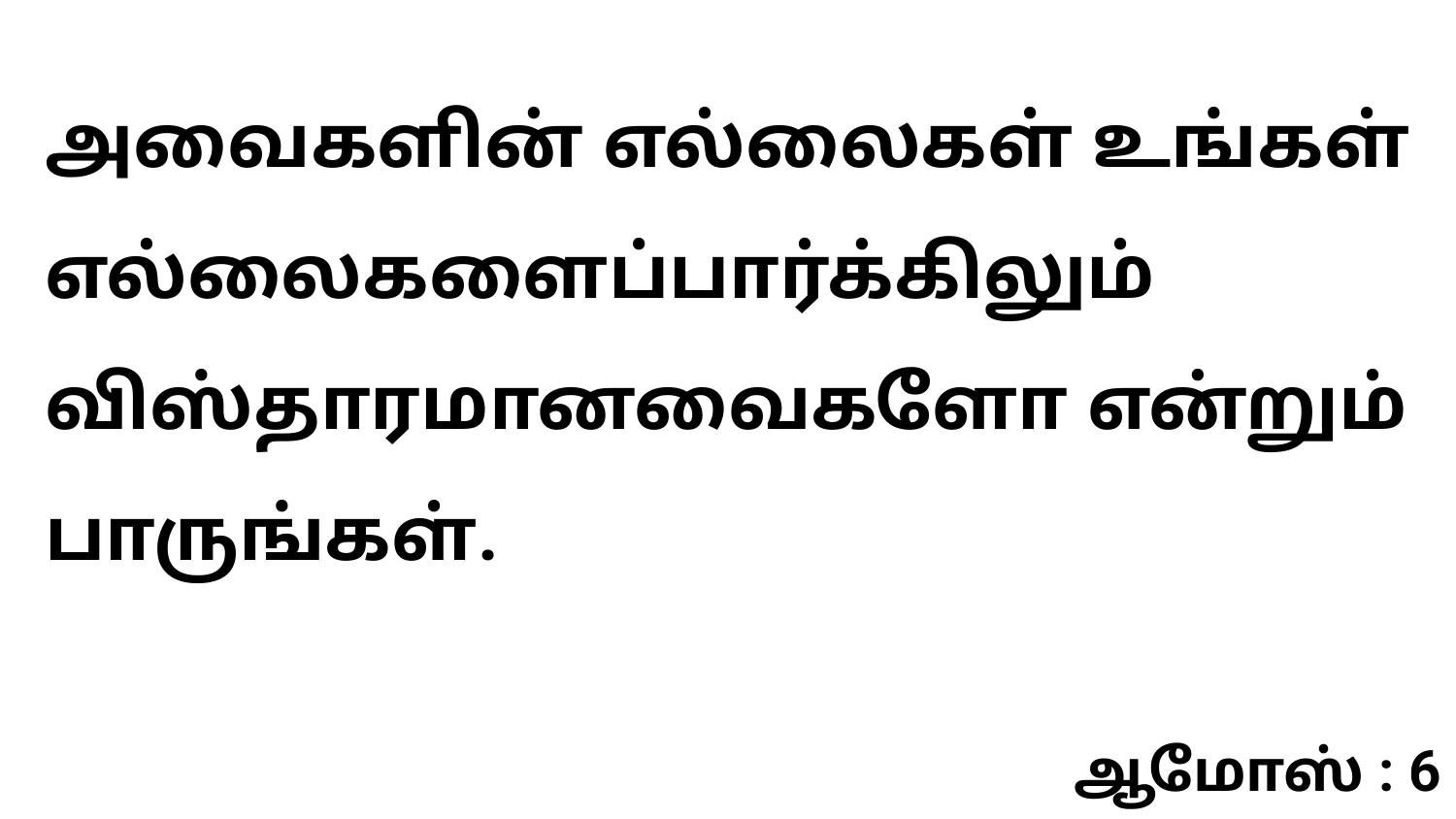

அவைகளின் எல்லைகள் உங்கள் எல்லைகளைப்பார்க்கிலும் விஸ்தாரமானவைகளோ என்றும் பாருங்கள்.
ஆமோஸ் : 6